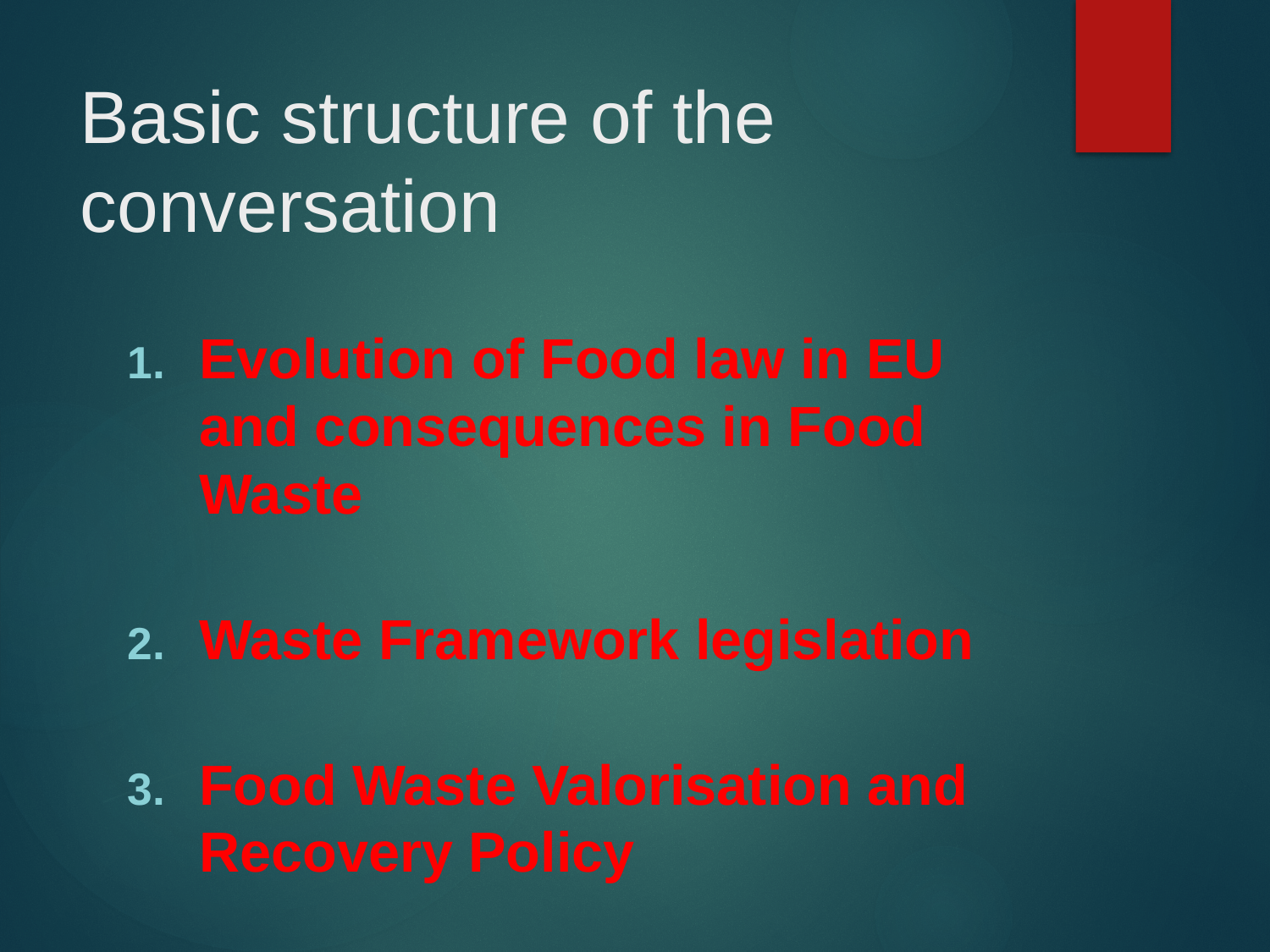

# Basic structure of the conversation
Evolution of Food law in EU and consequences in Food Waste

Waste Framework legislation

Food Waste Valorisation and Recovery Policy